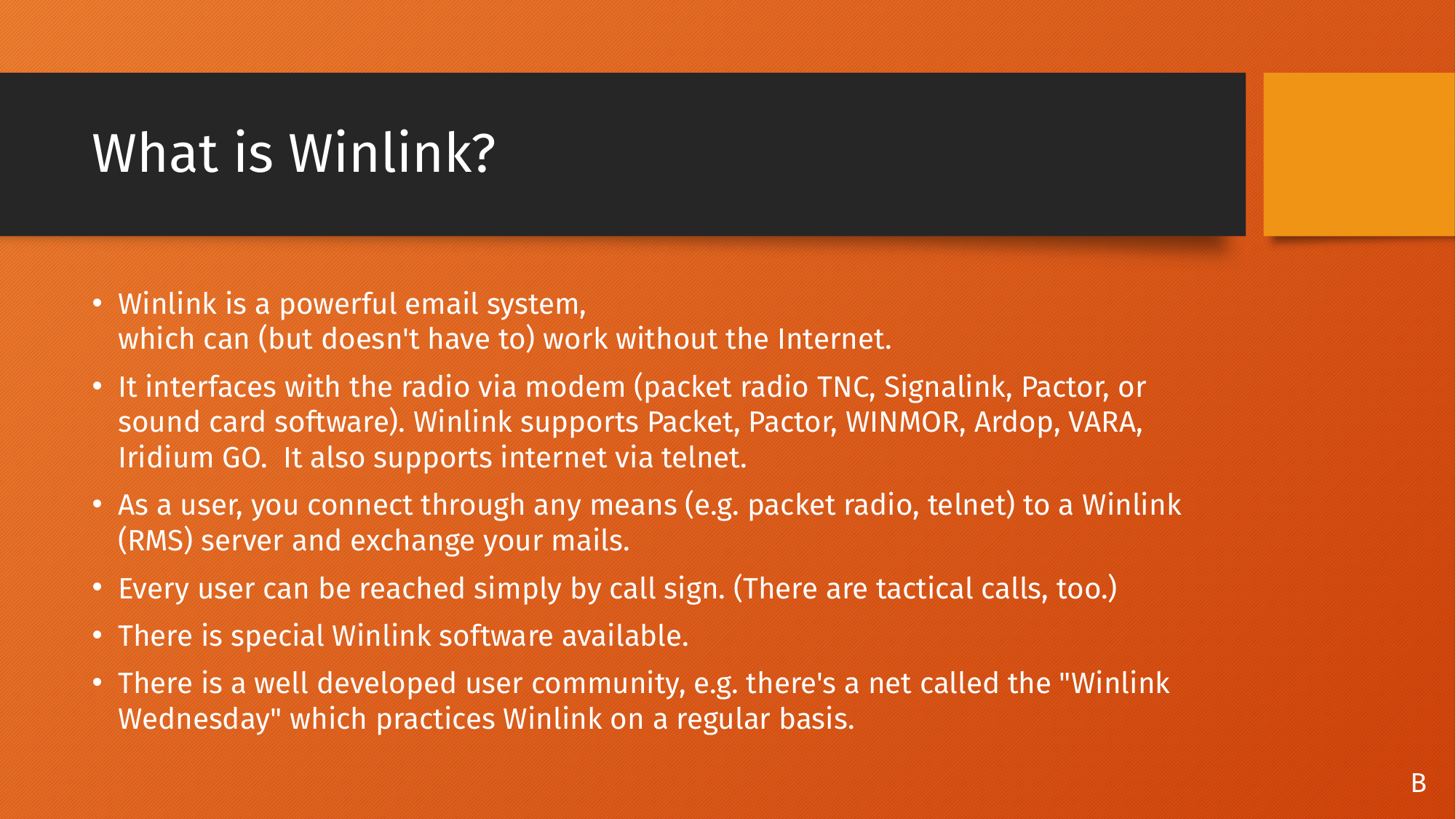

# What is Winlink?
Winlink is a powerful email system,
which can (but doesn't have to) work without the Internet.
It interfaces with the radio via modem (packet radio TNC, Signalink, Pactor, or sound card software). Winlink supports Packet, Pactor, WINMOR, Ardop, VARA, Iridium GO.  It also supports internet via telnet.
As a user, you connect through any means (e.g. packet radio, telnet) to a Winlink (RMS) server and exchange your mails.
Every user can be reached simply by call sign. (There are tactical calls, too.)
There is special Winlink software available.
There is a well developed user community, e.g. there's a net called the "Winlink Wednesday" which practices Winlink on a regular basis.
B